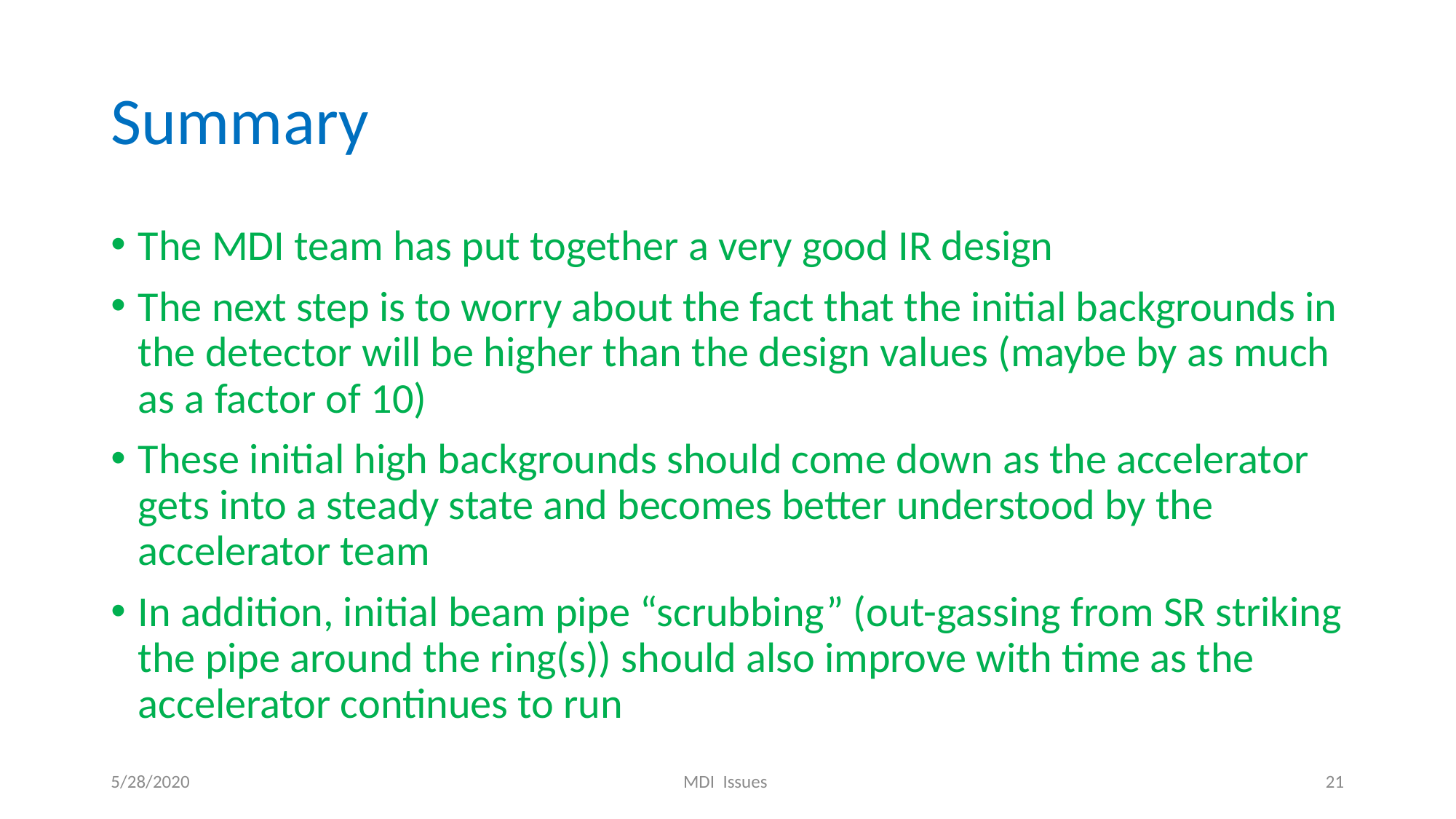

# Summary
The MDI team has put together a very good IR design
The next step is to worry about the fact that the initial backgrounds in the detector will be higher than the design values (maybe by as much as a factor of 10)
These initial high backgrounds should come down as the accelerator gets into a steady state and becomes better understood by the accelerator team
In addition, initial beam pipe “scrubbing” (out-gassing from SR striking the pipe around the ring(s)) should also improve with time as the accelerator continues to run
5/28/2020
MDI  Issues
21